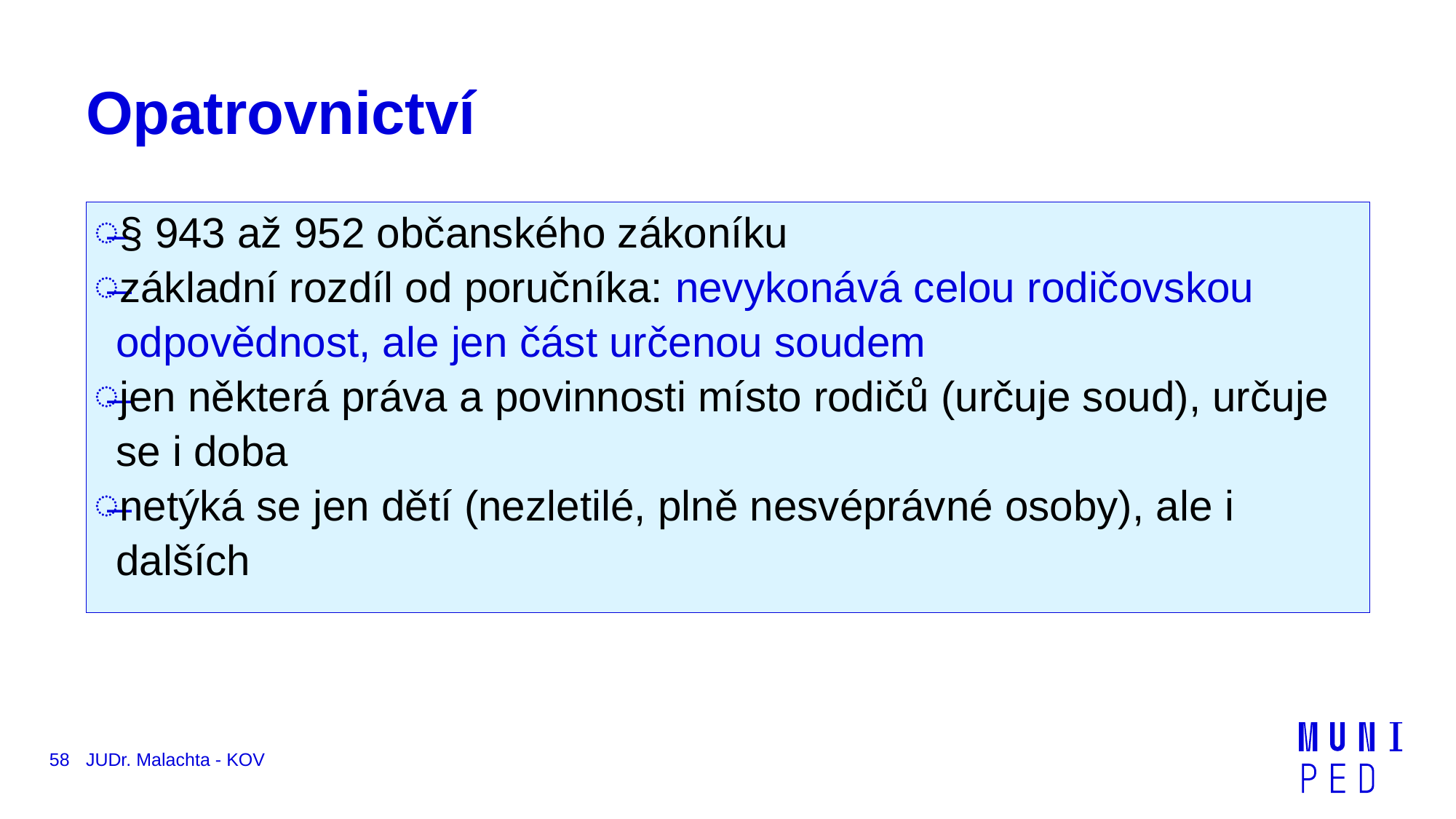

# Opatrovnictví
§ 943 až 952 občanského zákoníku
základní rozdíl od poručníka: nevykonává celou rodičovskou odpovědnost, ale jen část určenou soudem
jen některá práva a povinnosti místo rodičů (určuje soud), určuje se i doba
netýká se jen dětí (nezletilé, plně nesvéprávné osoby), ale i dalších
58
JUDr. Malachta - KOV